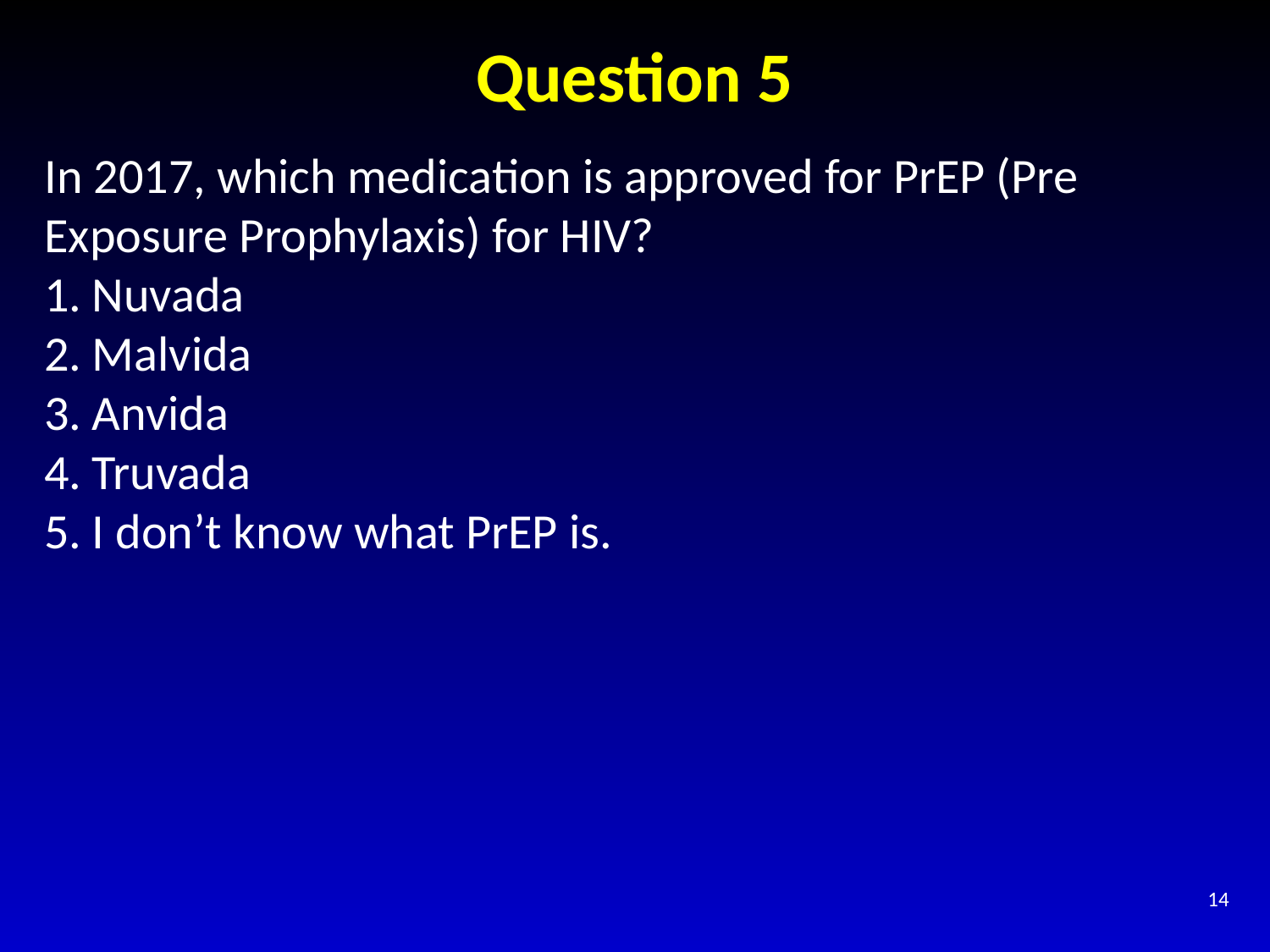

# Question 5
In 2017, which medication is approved for PrEP (Pre Exposure Prophylaxis) for HIV?
1.	Nuvada
2.	Malvida
3.	Anvida
4.	Truvada
5.	I don’t know what PrEP is.

14